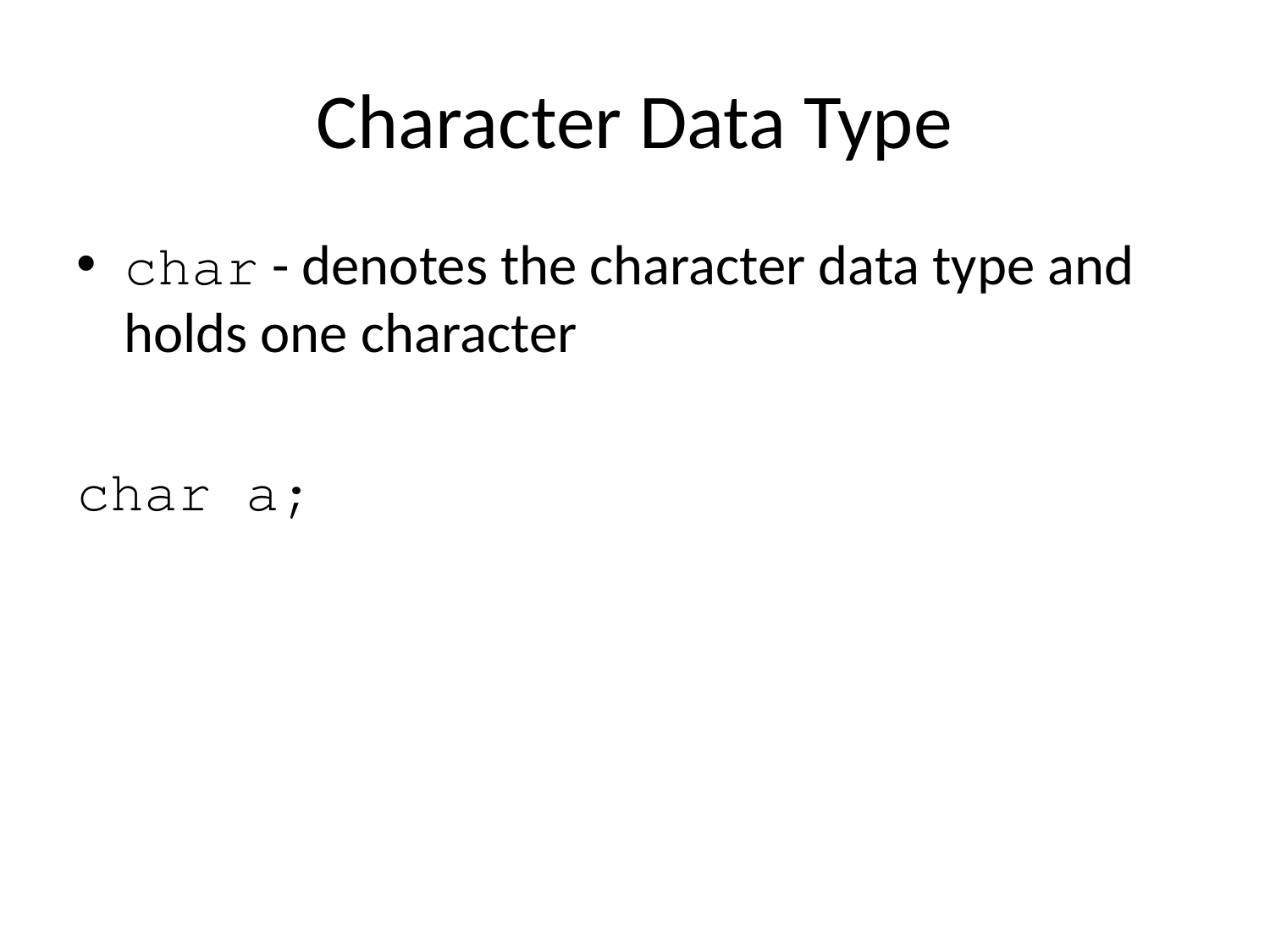

# Character Data Type
char - denotes the character data type and holds one character

char a;